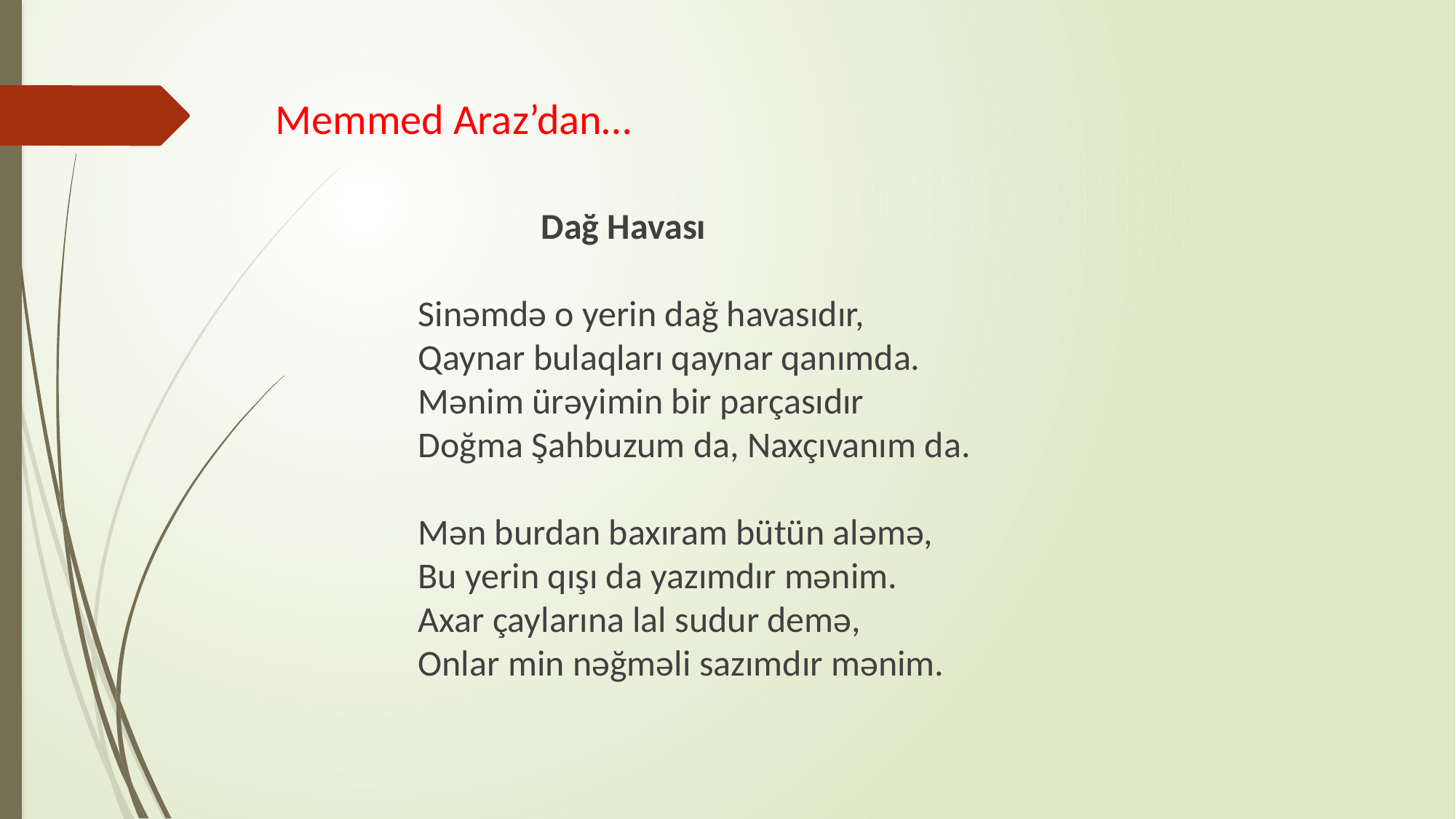

# Memmed Araz’dan…

               Dağ Havası

Sinəmdə o yerin dağ havasıdır,
Qaynar bulaqları qaynar qanımda.
Mənim ürəyimin bir parçasıdır
Doğma Şahbuzum da, Naxçıvanım da.
Mən burdan baxıram bütün aləmə,
Bu yerin qışı da yazımdır mənim.
Axar çaylarına lal sudur demə,
Onlar min nəğməli sazımdır mənim.